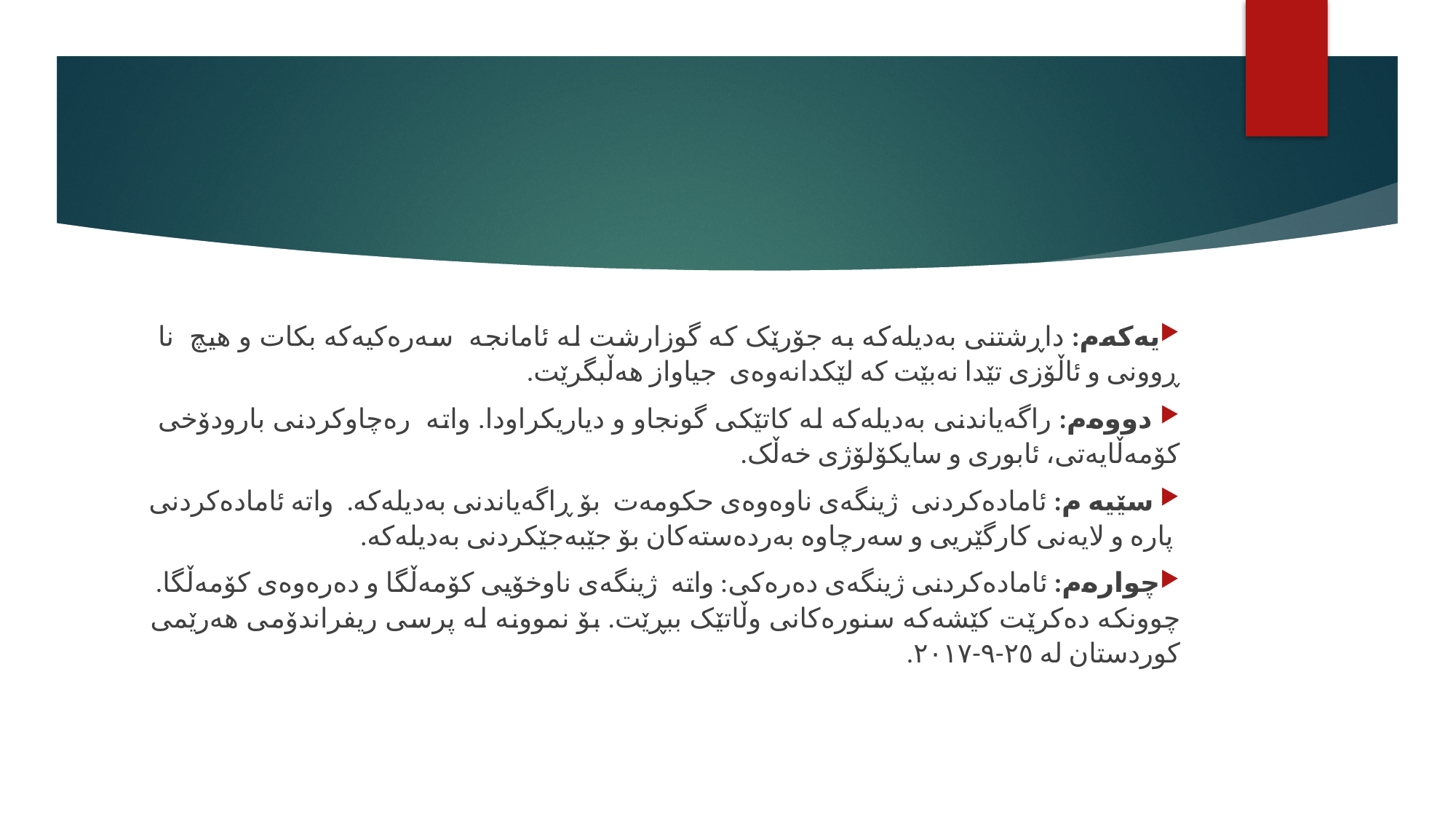

#
یەکەم: داڕشتنی بەدیلەکە بە جۆرێک کە گوزارشت لە ئامانجە  سەرەکیەکە بکات و هیچ  نا  ڕوونی و ئاڵۆزی تێدا نەبێت کە لێکدانەوەی  جیاواز هەڵبگرێت.
 دووەم: راگەیاندنی بەدیلەکە لە کاتێکی گونجاو و دیاریکراودا. واتە  رەچاوکردنی بارودۆخی  کۆمەڵایەتی، ئابوری و سایکۆلۆژی خەڵک.
 سێیە م: ئامادەکردنی  ژینگەی ناوەوەی حکومەت  بۆ ڕاگەیاندنی بەدیلەکە.  واتە ئامادەکردنی  پارە و لایەنی کارگێریی و سەرچاوە بەردەستەکان بۆ جێبەجێکردنی بەدیلەکە.
چوارەم: ئامادەکردنی ژینگەی دەرەکی: واتە  ژینگەی ناوخۆیی کۆمەڵگا و دەرەوەی کۆمەڵگا.  چوونکە دەکرێت کێشەکە سنورەکانی وڵاتێک ببڕێت. بۆ نموونە لە پرسی ریفراندۆمی هەرێمی کوردستان لە ٢٥-٩-٢٠١٧.